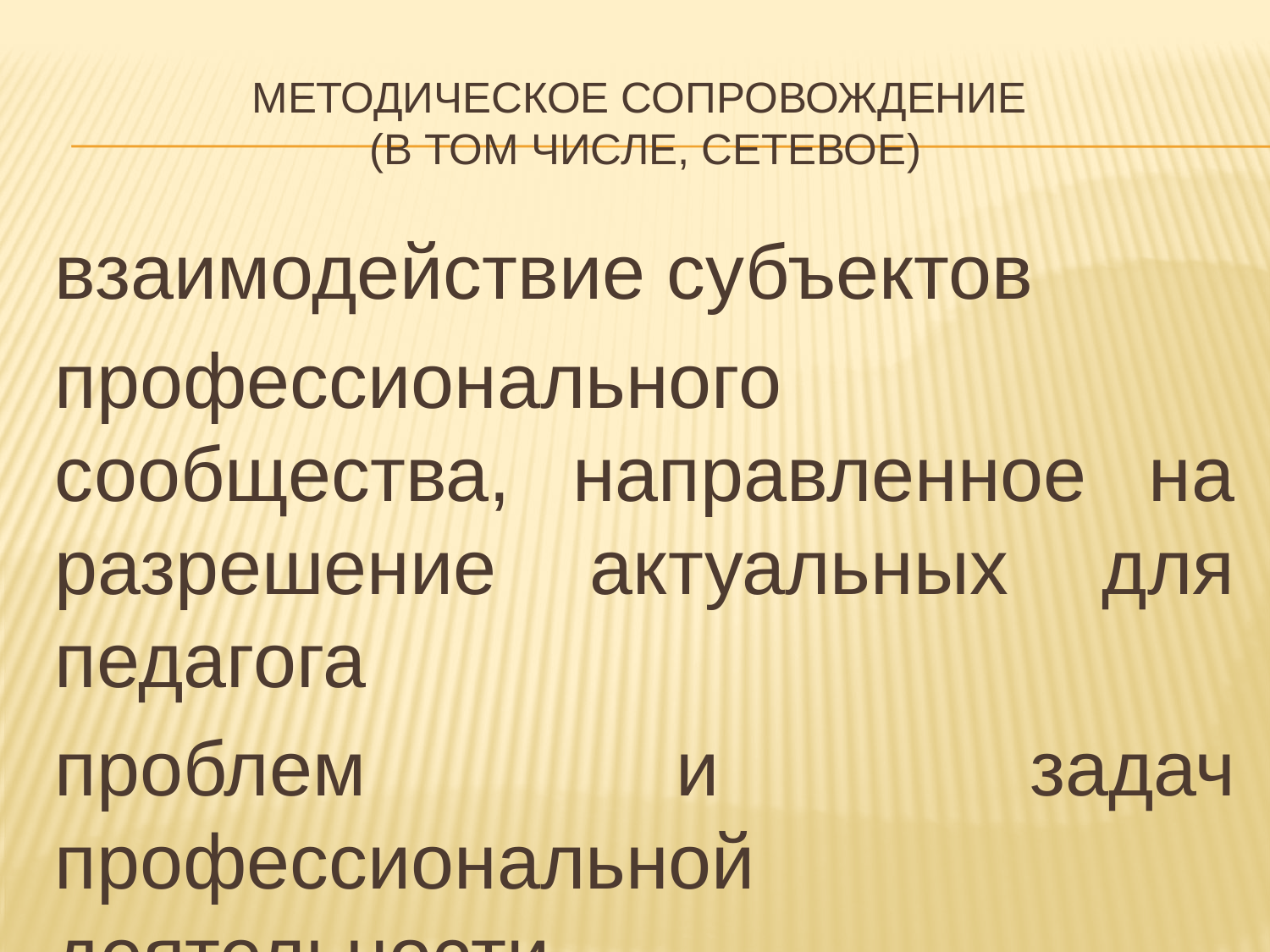

# Методическое сопровождение (в том числе, сетевое)
взаимодействие субъектов
профессионального сообщества, направленное на разрешение актуальных для педагога
проблем и задач профессиональной деятельности